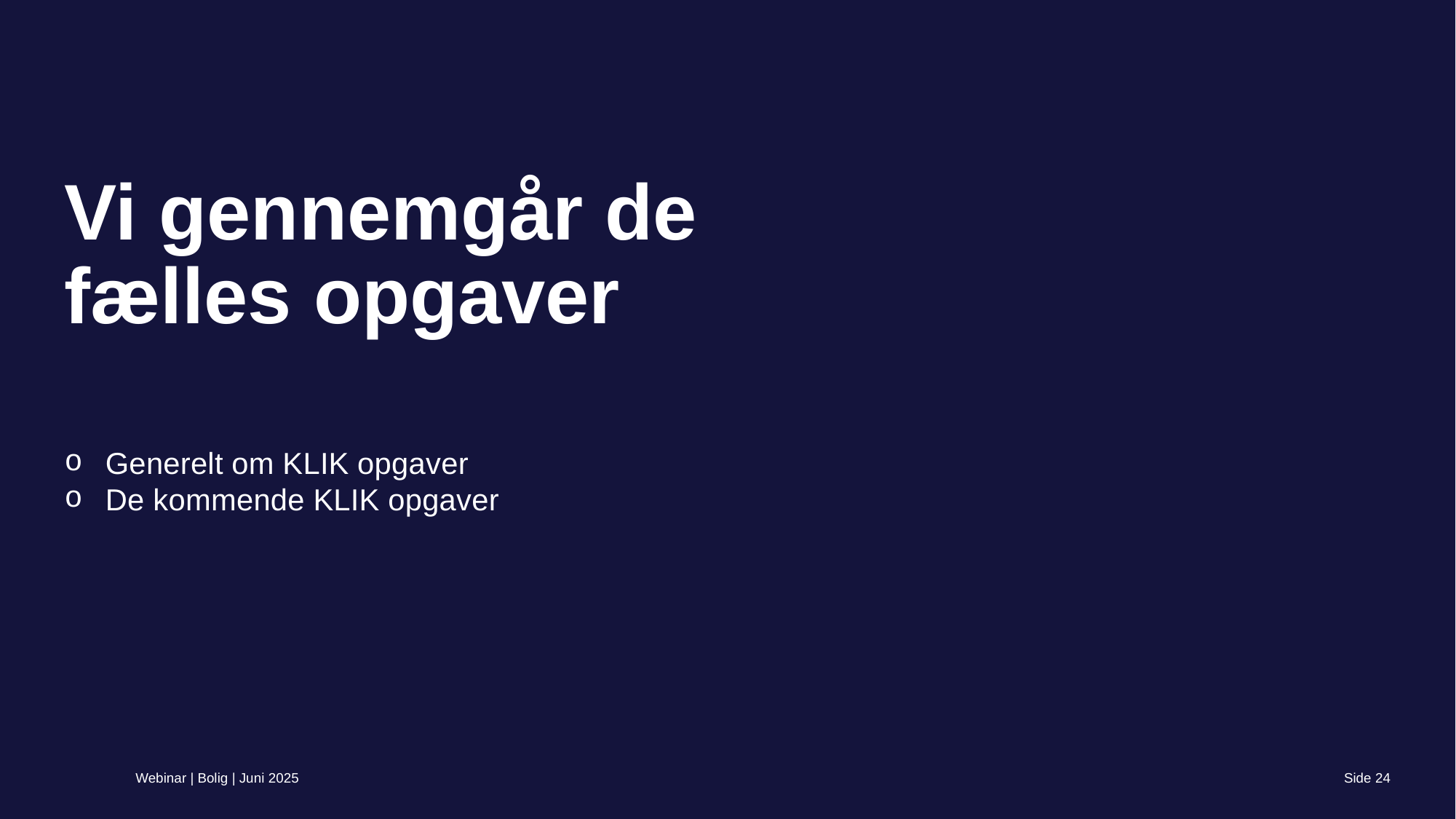

# Vi gennemgår de fælles opgaver

Generelt om KLIK opgaver
De kommende KLIK opgaver

Webinar | Bolig | Juni 2025
Side 24
4. juni 2025